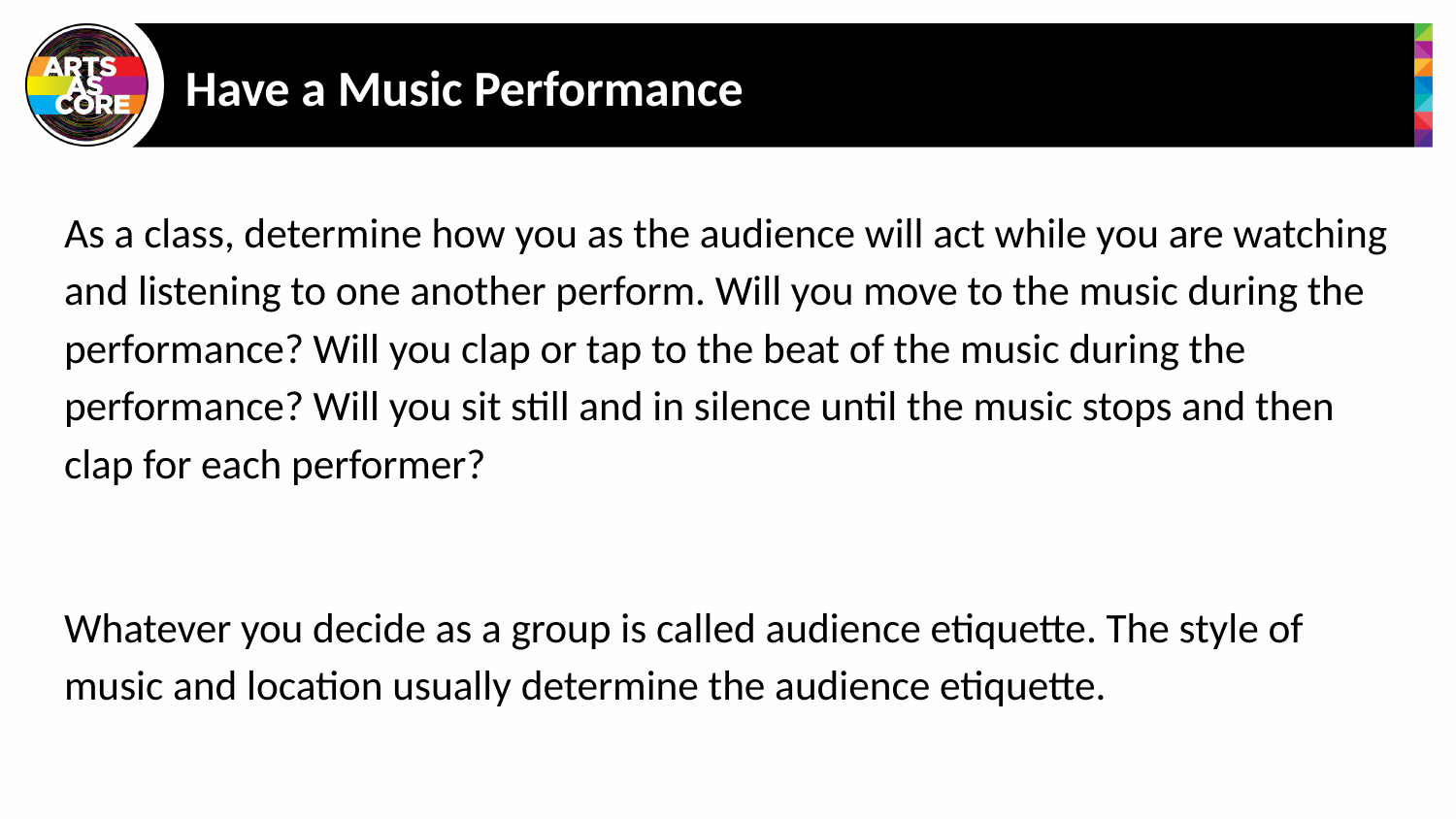

# Have a Music Performance
As a class, determine how you as the audience will act while you are watching and listening to one another perform. Will you move to the music during the performance? Will you clap or tap to the beat of the music during the performance? Will you sit still and in silence until the music stops and then clap for each performer?

Whatever you decide as a group is called audience etiquette. The style of music and location usually determine the audience etiquette.